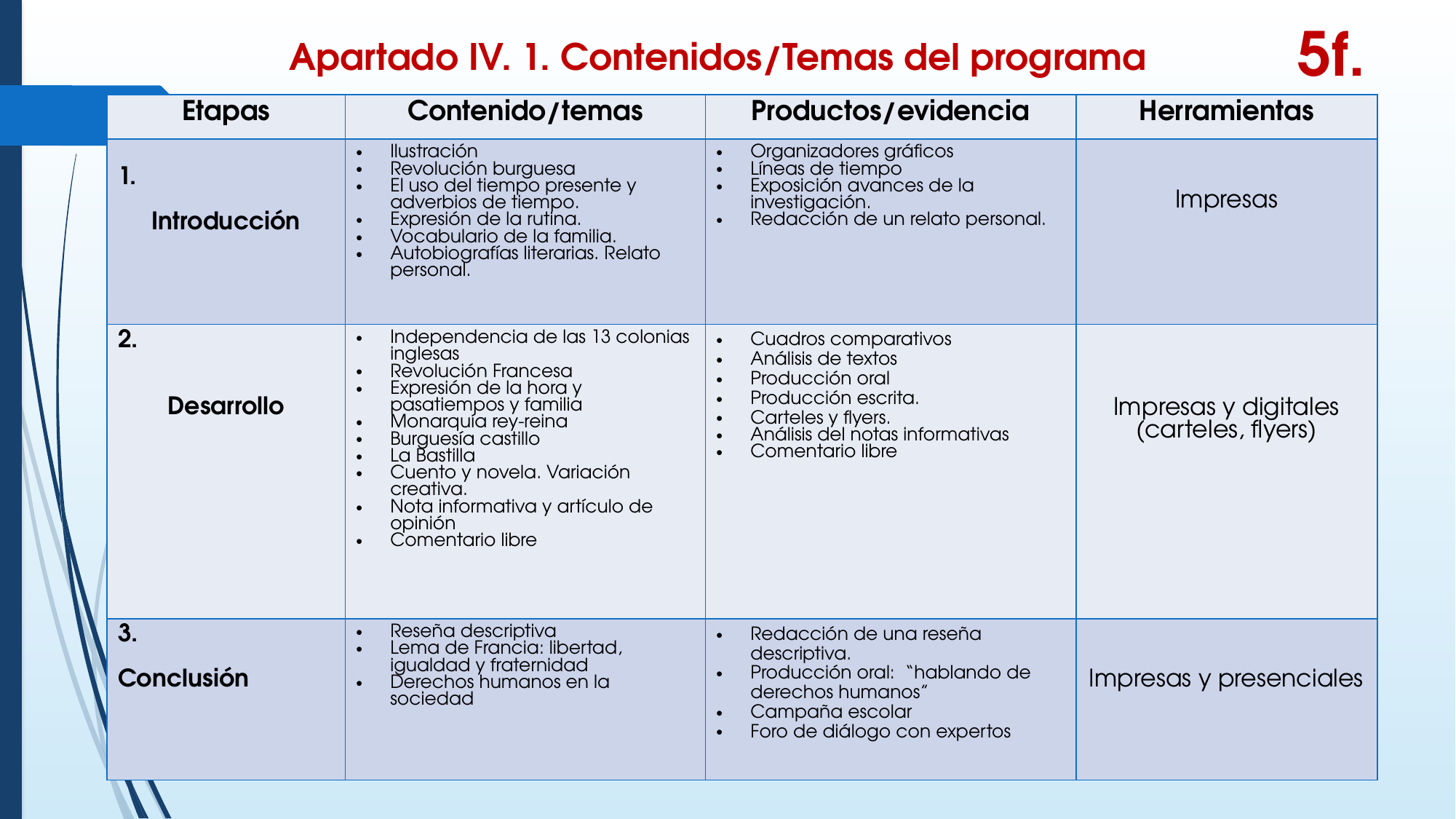

5f.

Apartado IV. 1. Contenidos/Temas del programa
| Etapas | Contenido/temas | Productos/evidencia | Herramientas |
| --- | --- | --- | --- |
| 1. Introducción | Ilustración Revolución burguesa El uso del tiempo presente y adverbios de tiempo. Expresión de la rutina. Vocabulario de la familia. Autobiografías literarias. Relato personal. | Organizadores gráficos Líneas de tiempo Exposición avances de la investigación. Redacción de un relato personal. | Impresas |
| 2. Desarrollo | Independencia de las 13 colonias inglesas Revolución Francesa Expresión de la hora y pasatiempos y familia Monarquía rey-reina Burguesía castillo La Bastilla Cuento y novela. Variación creativa. Nota informativa y artículo de opinión Comentario libre | Cuadros comparativos Análisis de textos Producción oral Producción escrita. Carteles y flyers. Análisis del notas informativas Comentario libre | Impresas y digitales (carteles, flyers) |
| 3. Conclusión | Reseña descriptiva Lema de Francia: libertad, igualdad y fraternidad Derechos humanos en la sociedad | Redacción de una reseña descriptiva. Producción oral: “hablando de derechos humanos” Campaña escolar Foro de diálogo con expertos | Impresas y presenciales |